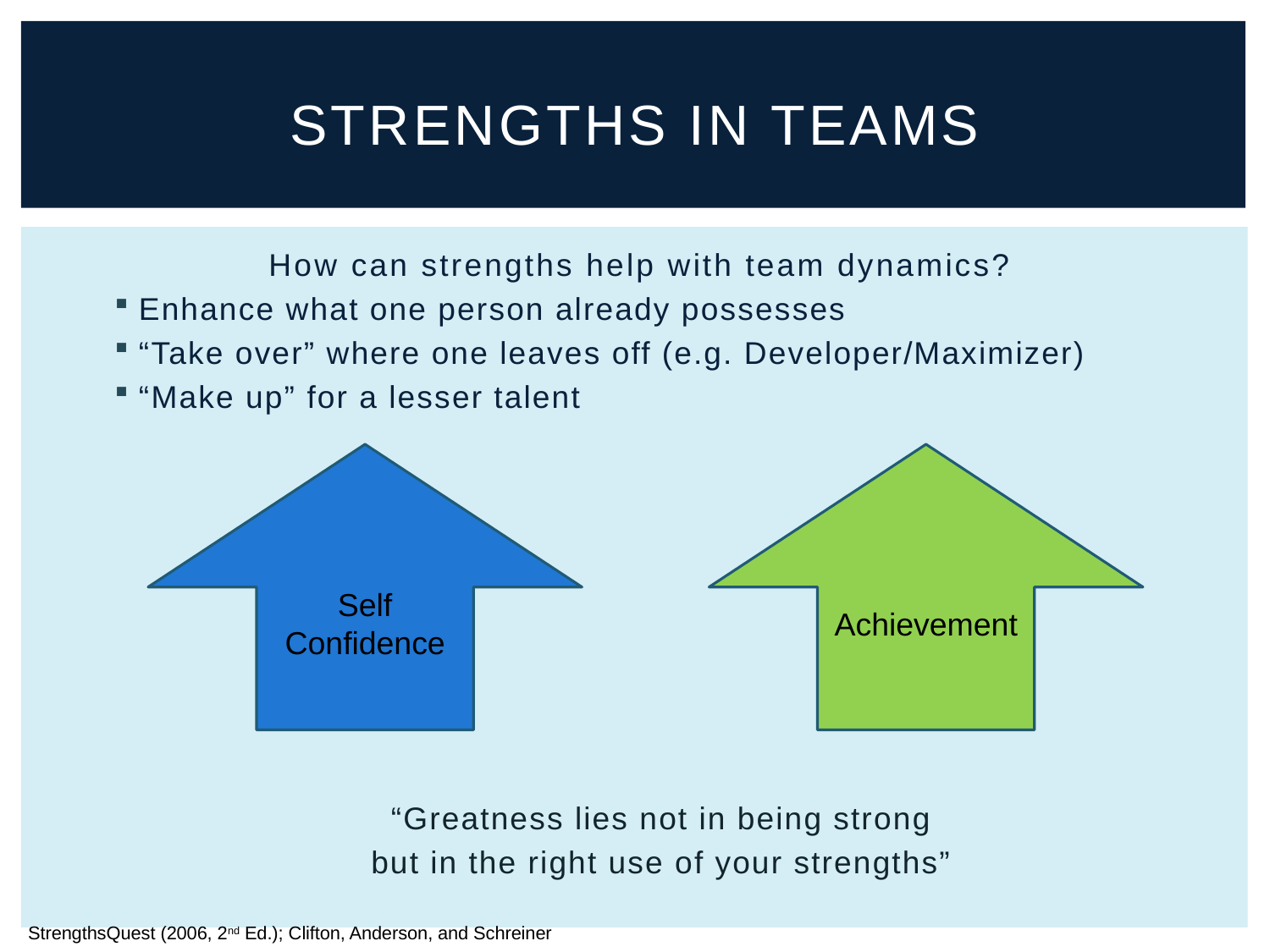

# Strengths in teams
How can strengths help with team dynamics?
Enhance what one person already possesses
“Take over” where one leaves off (e.g. Developer/Maximizer)
“Make up” for a lesser talent

“Greatness lies not in being strong
but in the right use of your strengths”

Self Confidence
Achievement
StrengthsQuest (2006, 2nd Ed.); Clifton, Anderson, and Schreiner